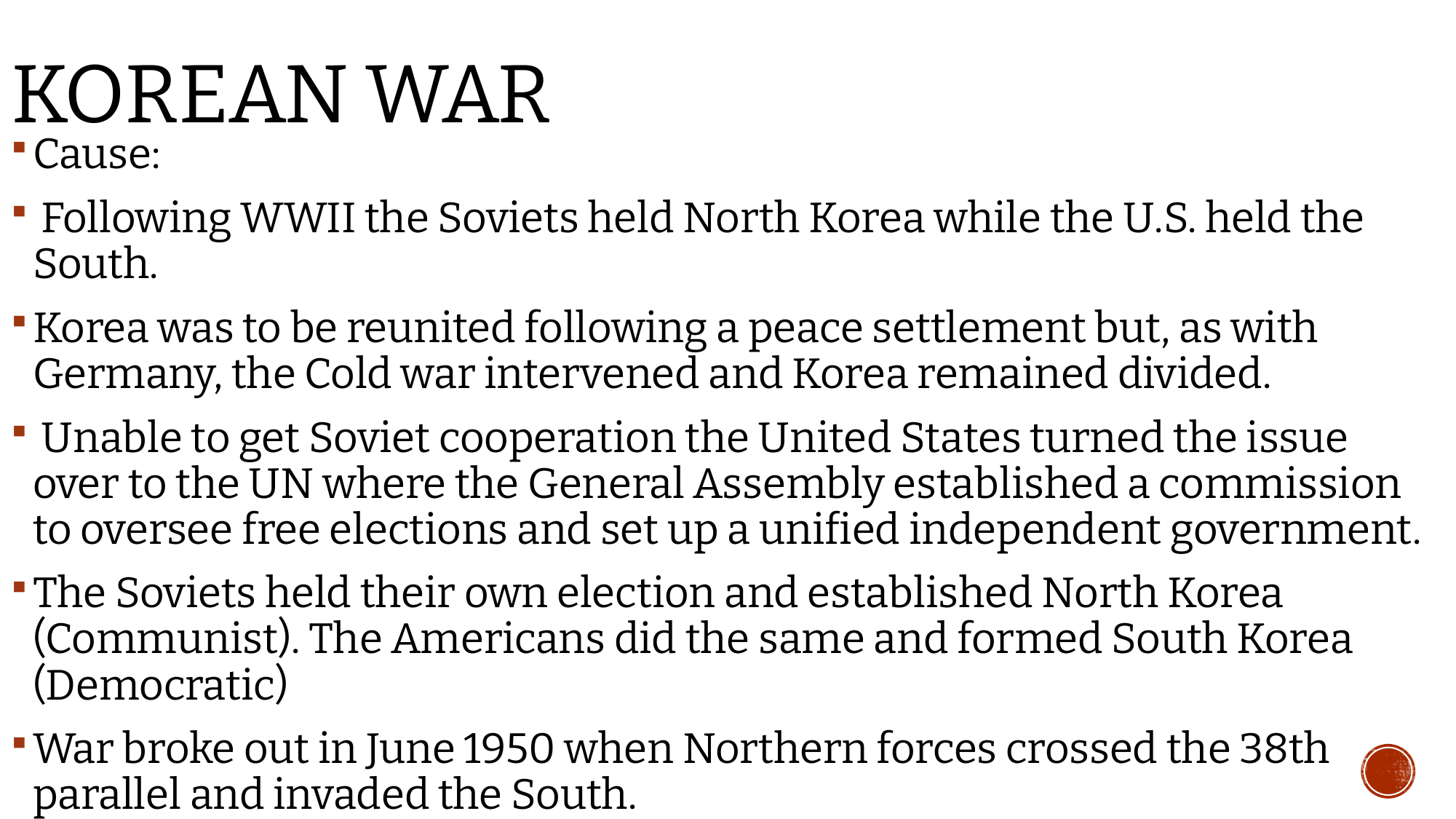

# Korean war
Cause:
 Following WWII the Soviets held North Korea while the U.S. held the South.
Korea was to be reunited following a peace settlement but, as with Germany, the Cold war intervened and Korea remained divided.
 Unable to get Soviet cooperation the United States turned the issue over to the UN where the General Assembly established a commission to oversee free elections and set up a unified independent government.
The Soviets held their own election and established North Korea (Communist). The Americans did the same and formed South Korea (Democratic)
War broke out in June 1950 when Northern forces crossed the 38th parallel and invaded the South.